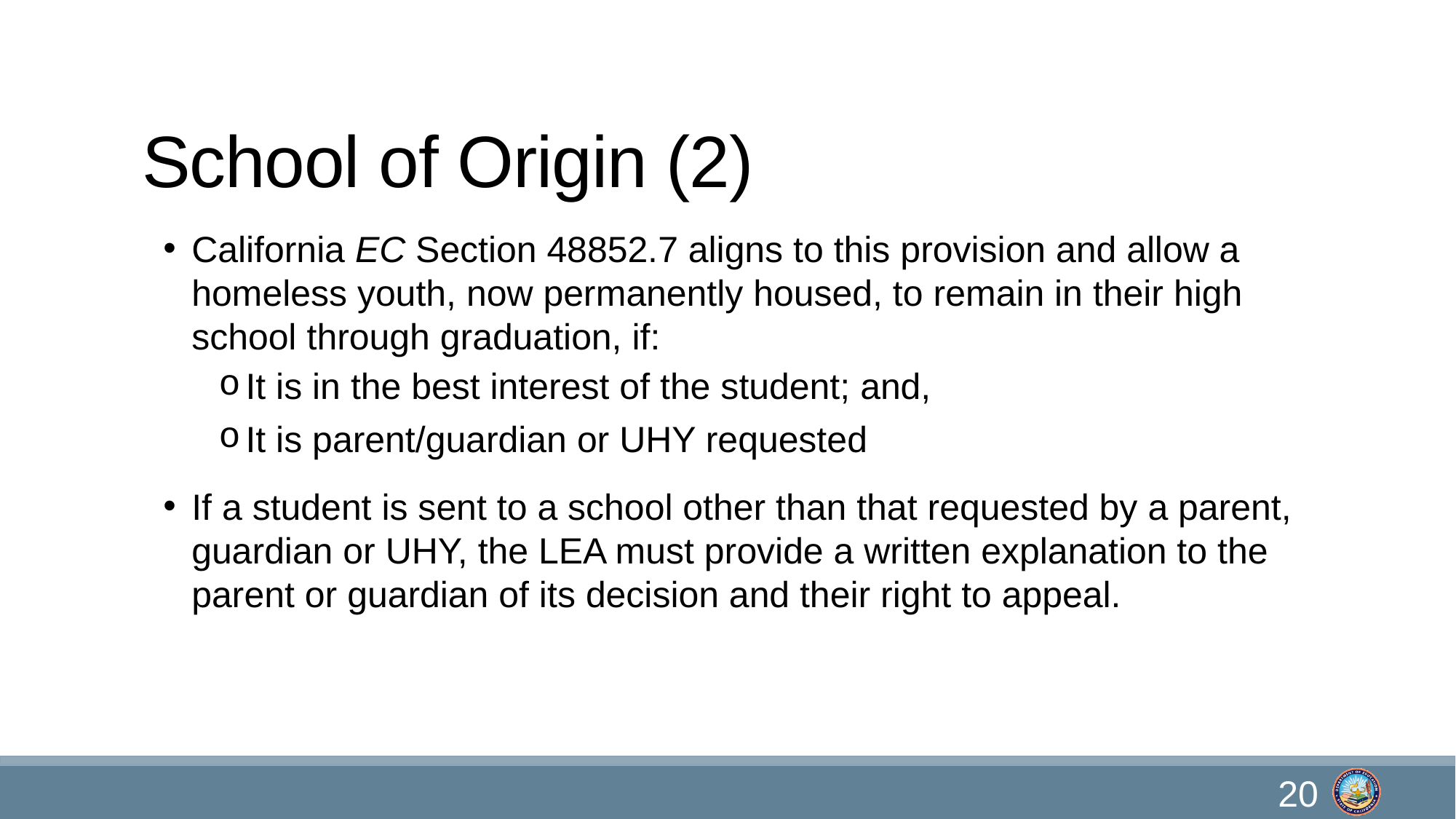

# School of Origin (2)
California EC Section 48852.7 aligns to this provision and allow a homeless youth, now permanently housed, to remain in their high school through graduation, if:
It is in the best interest of the student; and,
It is parent/guardian or UHY requested
If a student is sent to a school other than that requested by a parent, guardian or UHY, the LEA must provide a written explanation to the parent or guardian of its decision and their right to appeal.

20